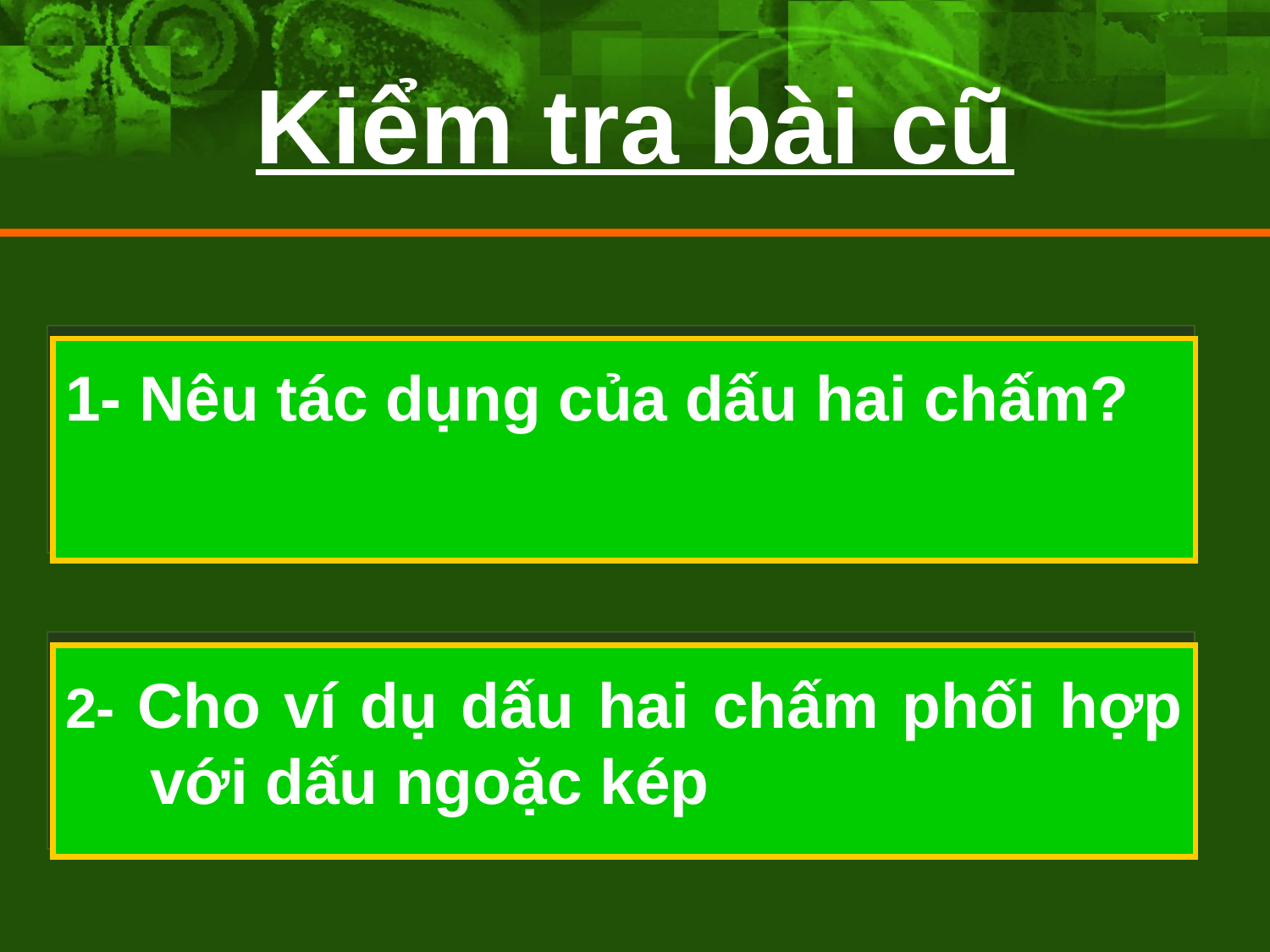

Kiểm tra bài cũ

1- Nêu tác dụng của dấu hai chấm?
2- Cho ví dụ dấu hai chấm phối hợp với dấu ngoặc kép